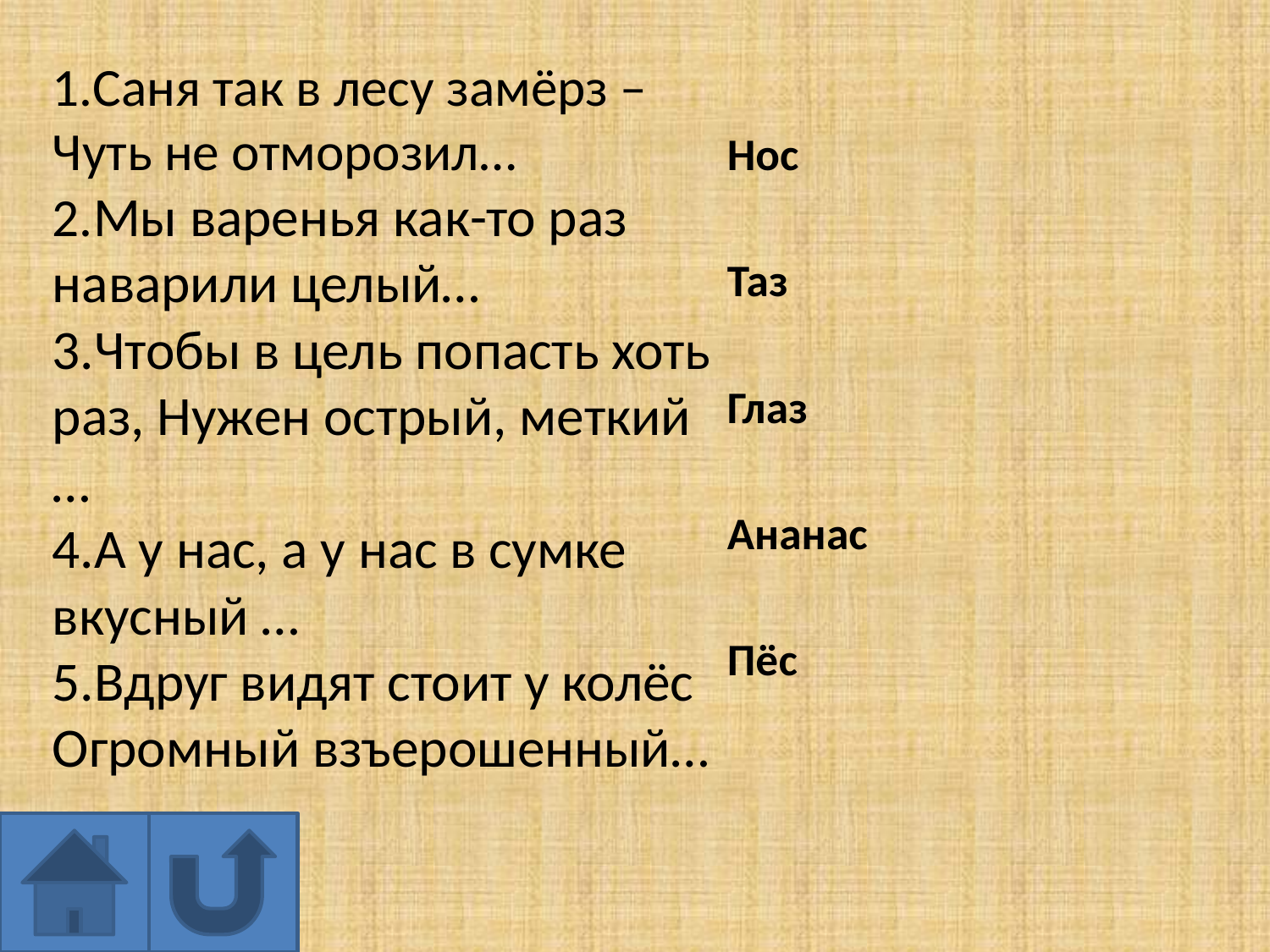

# 1.Саня так в лесу замёрз – Чуть не отморозил… 2.Мы варенья как-то раз наварили целый… 3.Чтобы в цель попасть хоть раз, Нужен острый, меткий … 4.А у нас, а у нас в сумке вкусный … 5.Вдруг видят стоит у колёс Огромный взъерошенный…
Нос

Таз

Глаз

Ананас

Пёс